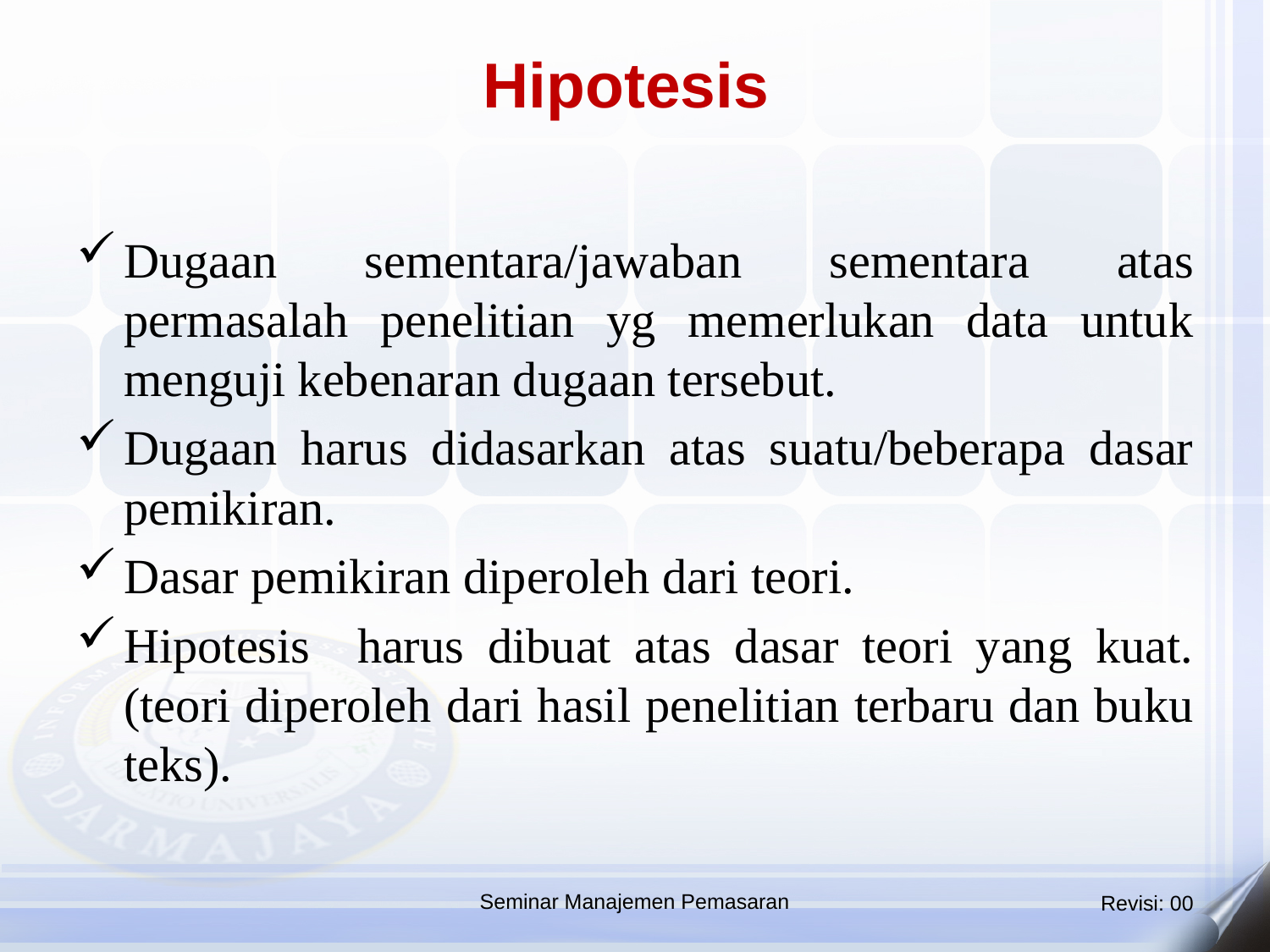

Hipotesis
Dugaan sementara/jawaban sementara atas permasalah penelitian yg memerlukan data untuk menguji kebenaran dugaan tersebut.
Dugaan harus didasarkan atas suatu/beberapa dasar pemikiran.
Dasar pemikiran diperoleh dari teori.
Hipotesis  harus dibuat atas dasar teori yang kuat. (teori diperoleh dari hasil penelitian terbaru dan buku teks).
Seminar Manajemen Pemasaran